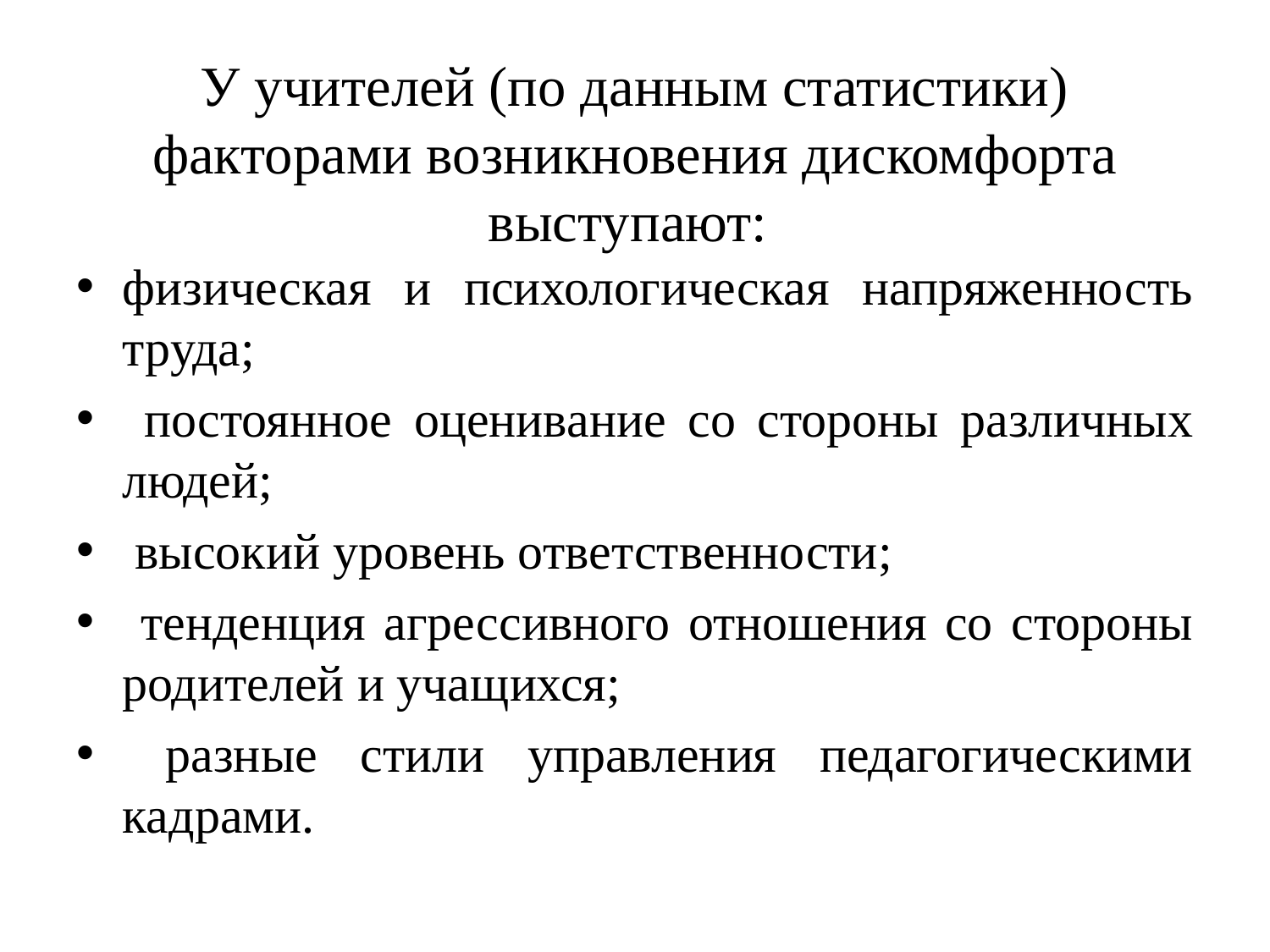

# У учителей (по данным статистики) факторами возникновения дискомфорта выступают:
физическая и психологическая напряженность труда;
 постоянное оценивание со стороны различных людей;
 высокий уровень ответственности;
 тенденция агрессивного отношения со стороны родителей и учащихся;
 разные стили управления педагогическими кадрами.